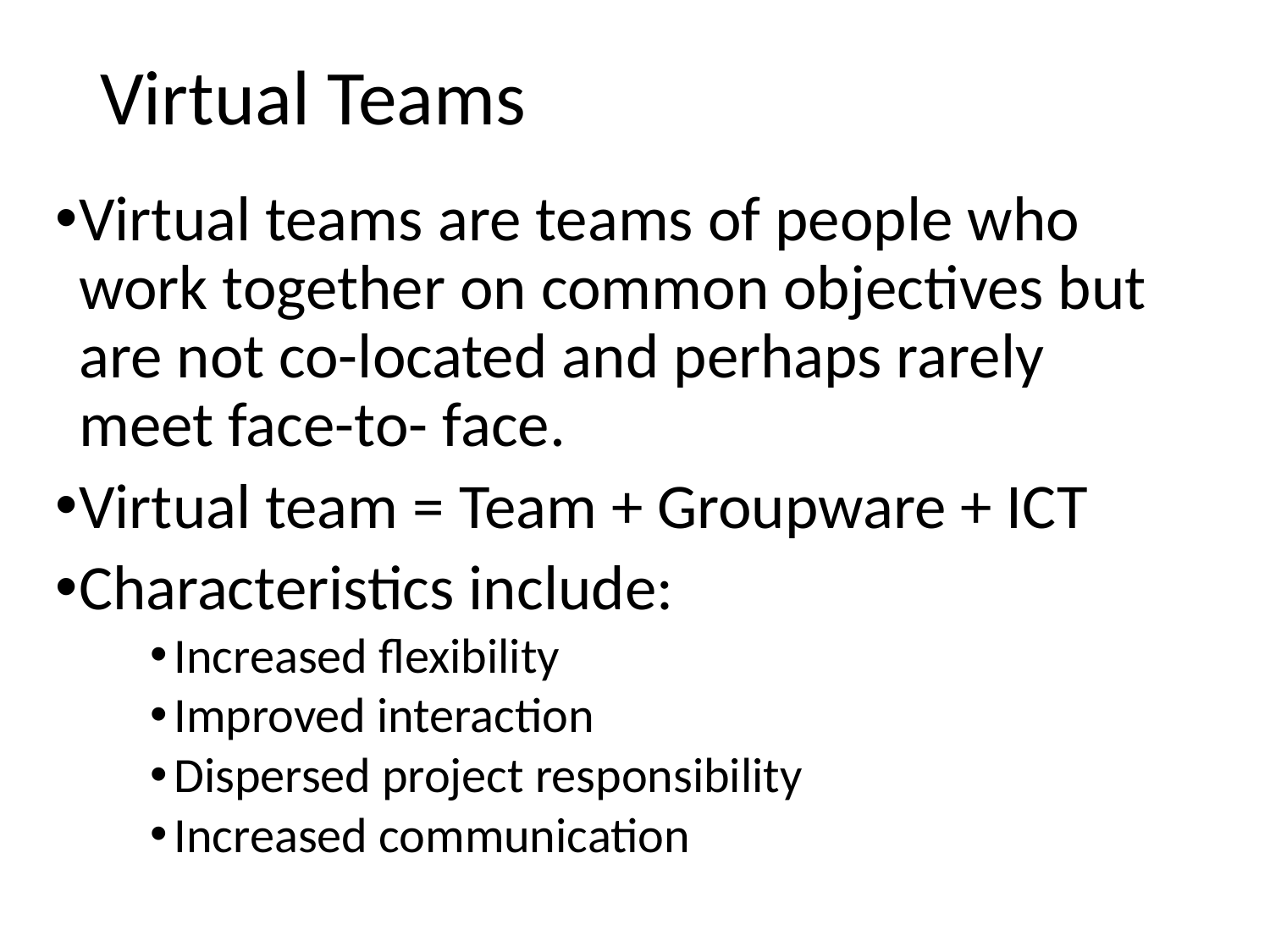

# Virtual Teams
Virtual teams are teams of people who work together on common objectives but are not co-located and perhaps rarely meet face-to- face.
Virtual team = Team + Groupware + ICT
Characteristics include:
Increased flexibility
Improved interaction
Dispersed project responsibility
Increased communication